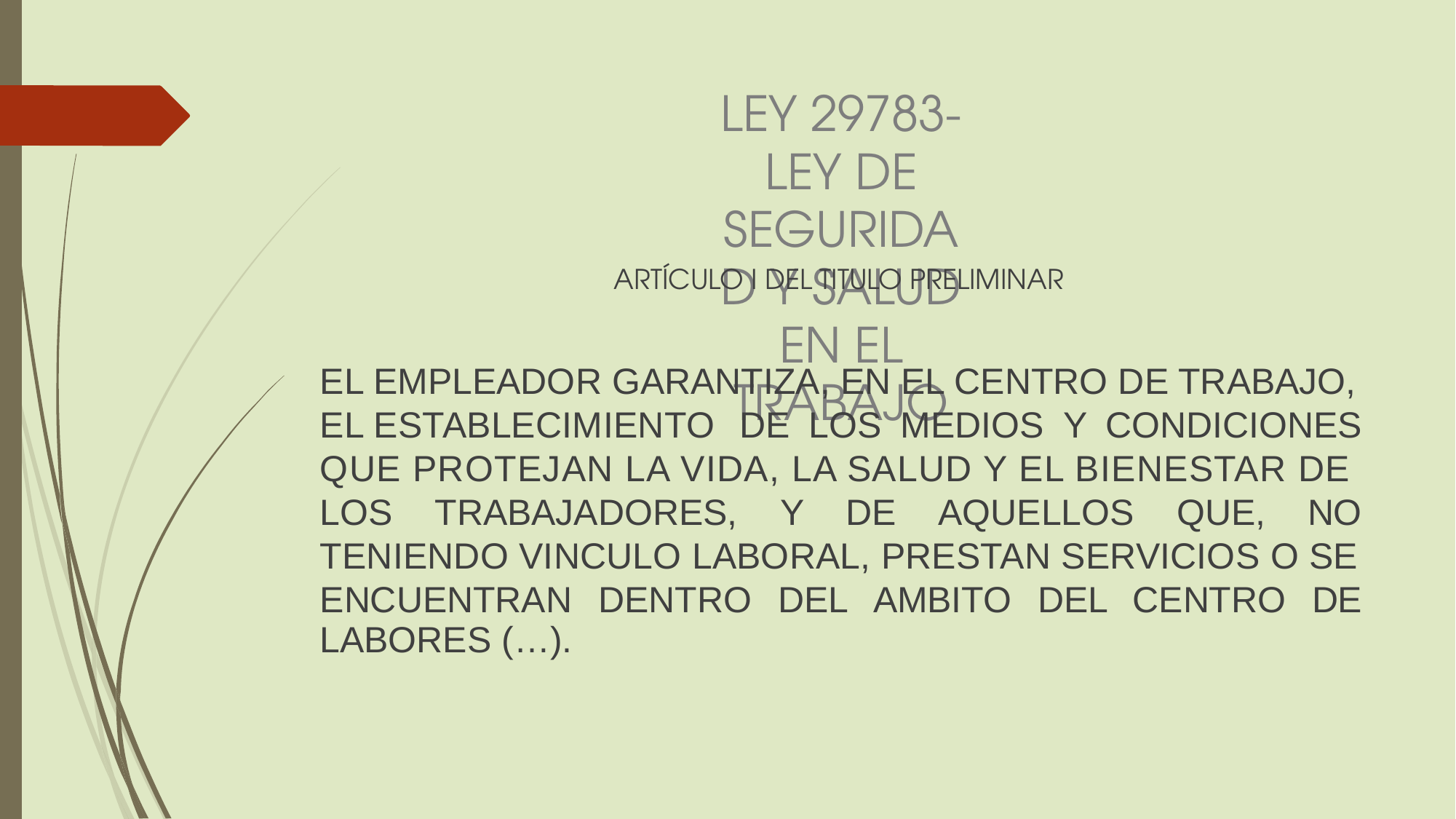

LEY 29783-
LEY DE SEGURIDAD Y SALUD EN EL TRABAJO

ARTÍCULO I DEL TITULO PRELIMINAR

EL EMPLEADOR GARANTIZA, EN EL CENTRO DE TRABAJO,

EL ESTABLECIMIENTO
DE
LOS
MEDIOS
Y
CONDICIONES
QUE PROTEJAN LA VIDA, LA SALUD Y EL BIENESTAR DE

LOS
TRABAJADORES,
Y
DE
AQUELLOS
QUE,
NO

TENIENDO VINCULO LABORAL, PRESTAN SERVICIOS O SE
ENCUENTRAN
LABORES (…).
DENTRO
DEL
AMBITO
DEL
CENTRO
DE